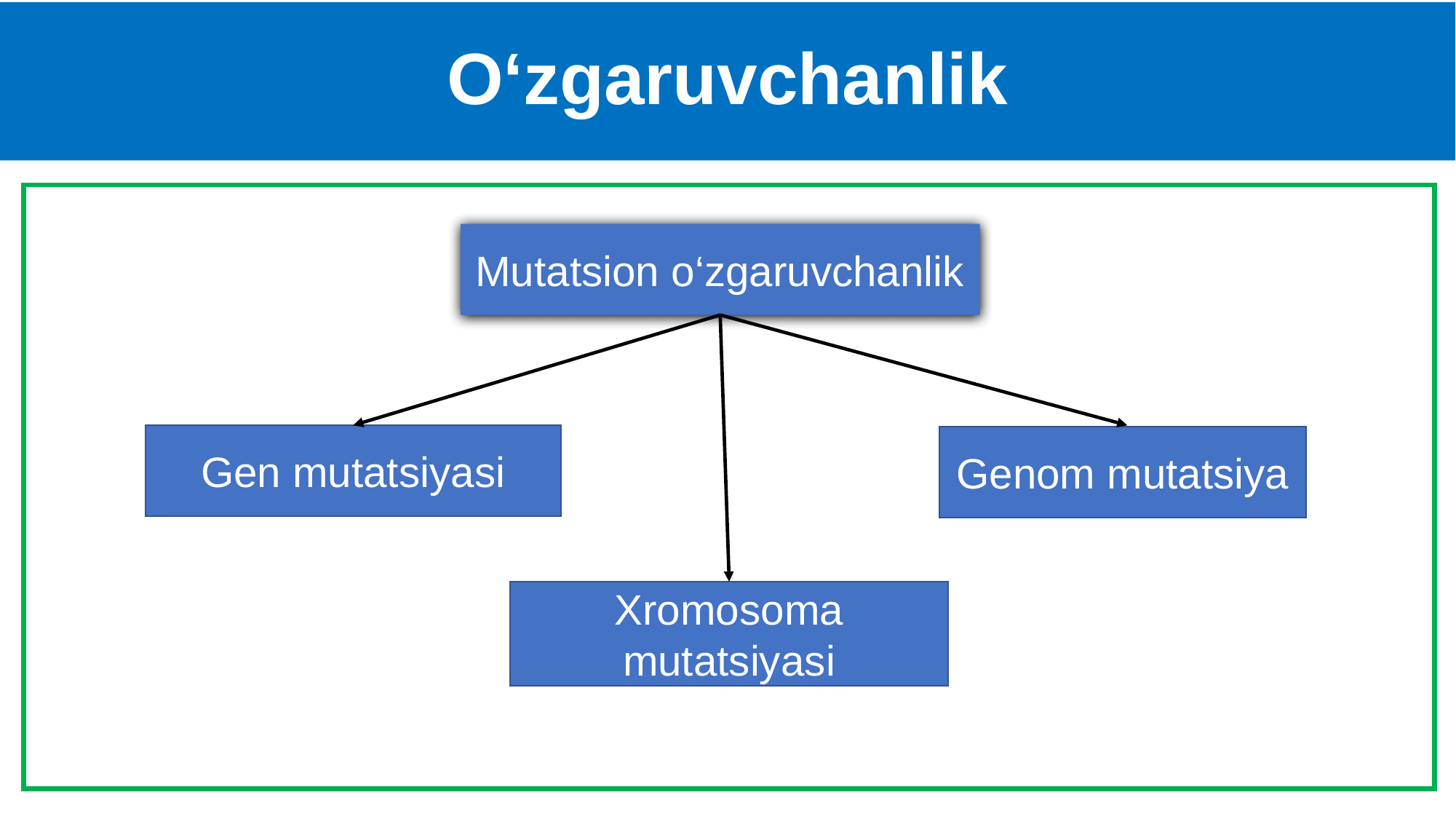

# O‘zgaruvchanlik

Mutatsion o‘zgaruvchanlik
Gen mutatsiyasi
Genom mutatsiya
Xromosoma mutatsiyasi